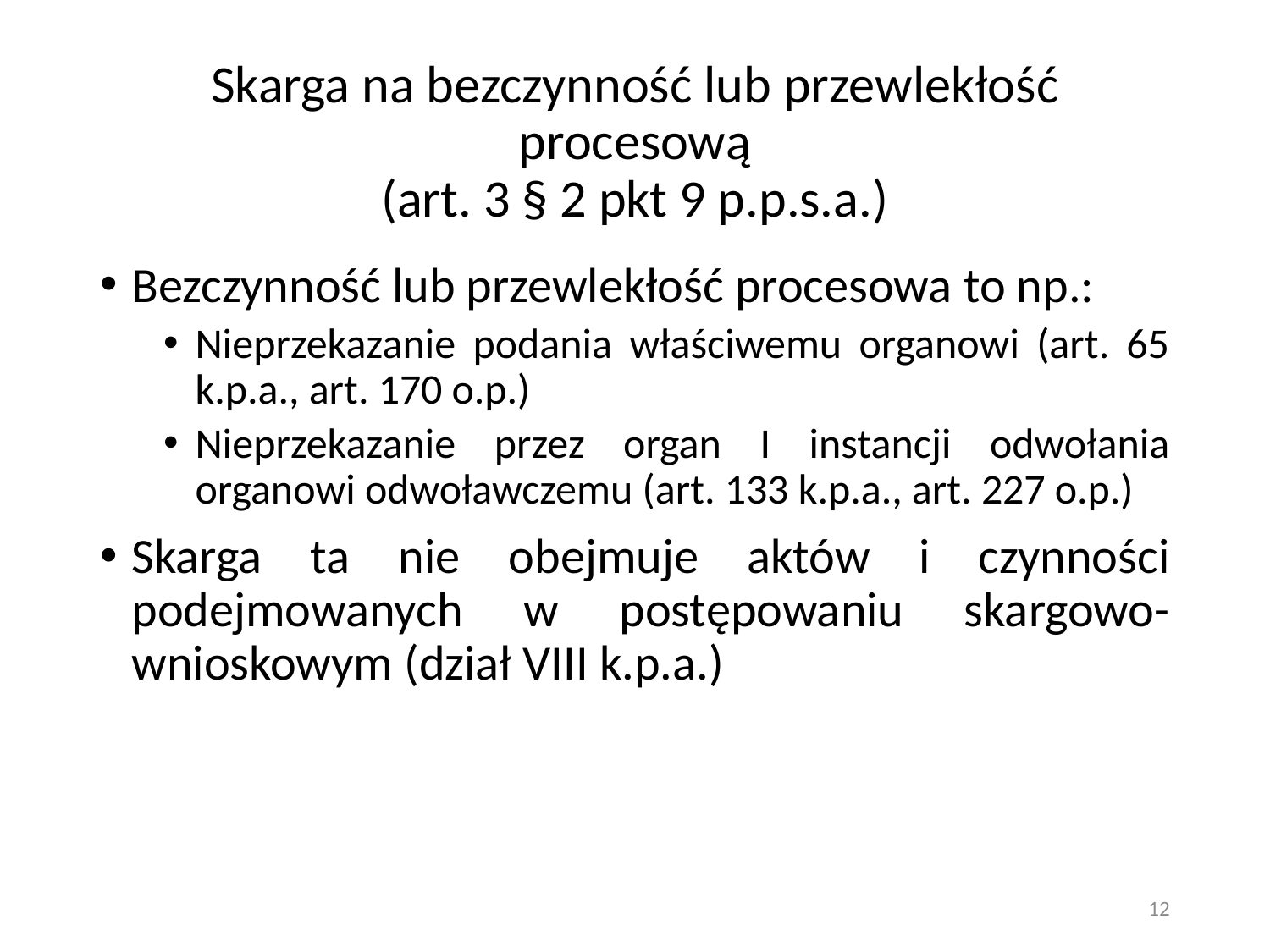

# Skarga na bezczynność lub przewlekłość procesową (art. 3 § 2 pkt 9 p.p.s.a.)
Bezczynność lub przewlekłość procesowa to np.:
Nieprzekazanie podania właściwemu organowi (art. 65 k.p.a., art. 170 o.p.)
Nieprzekazanie przez organ I instancji odwołania organowi odwoławczemu (art. 133 k.p.a., art. 227 o.p.)
Skarga ta nie obejmuje aktów i czynności podejmowanych w postępowaniu skargowo-wnioskowym (dział VIII k.p.a.)
12